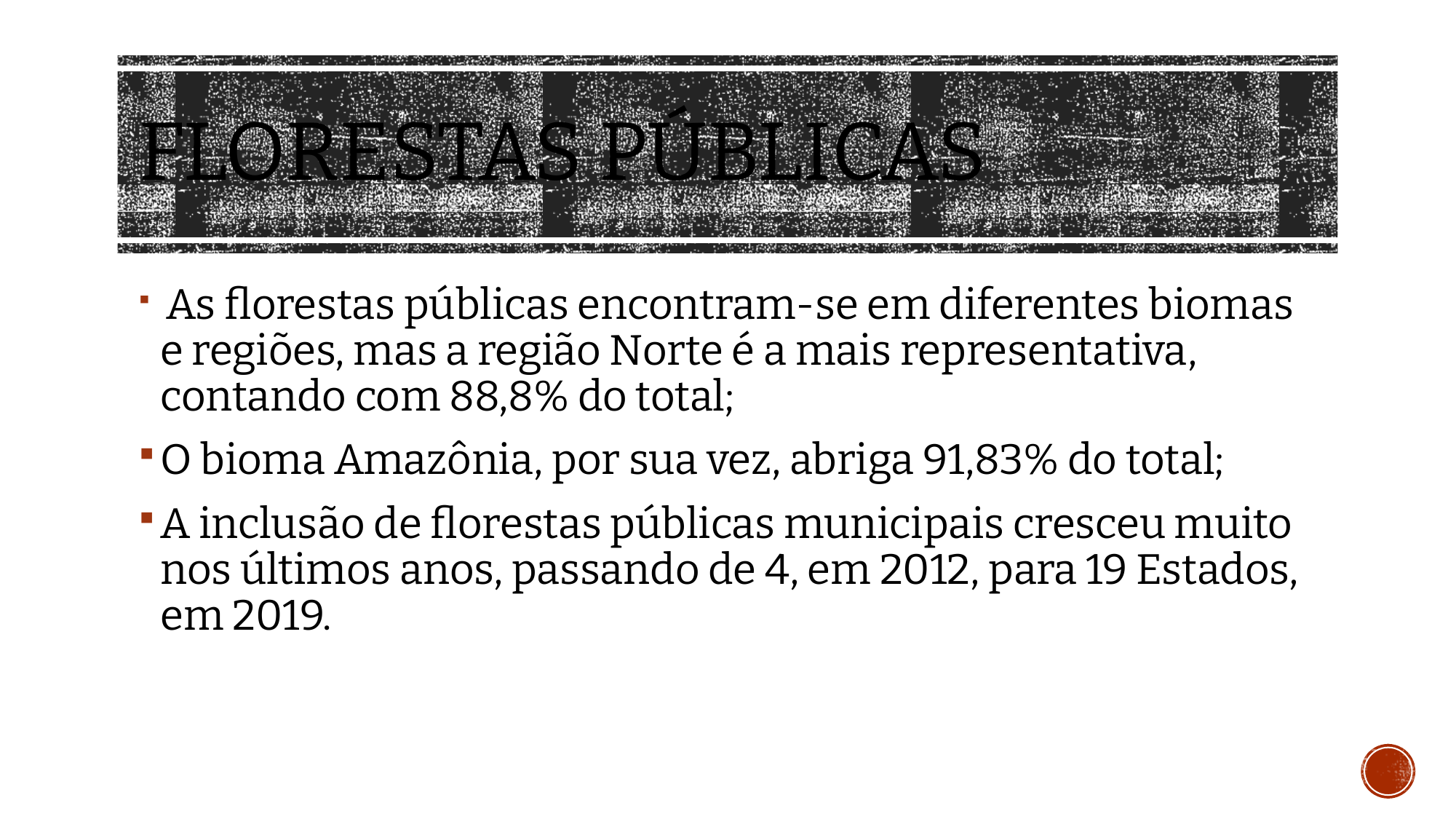

# FLORESTAS PÚBLICAS

 As florestas públicas encontram-se em diferentes biomas e regiões, mas a região Norte é a mais representativa, contando com 88,8% do total;
O bioma Amazônia, por sua vez, abriga 91,83% do total;
A inclusão de florestas públicas municipais cresceu muito nos últimos anos, passando de 4, em 2012, para 19 Estados, em 2019.